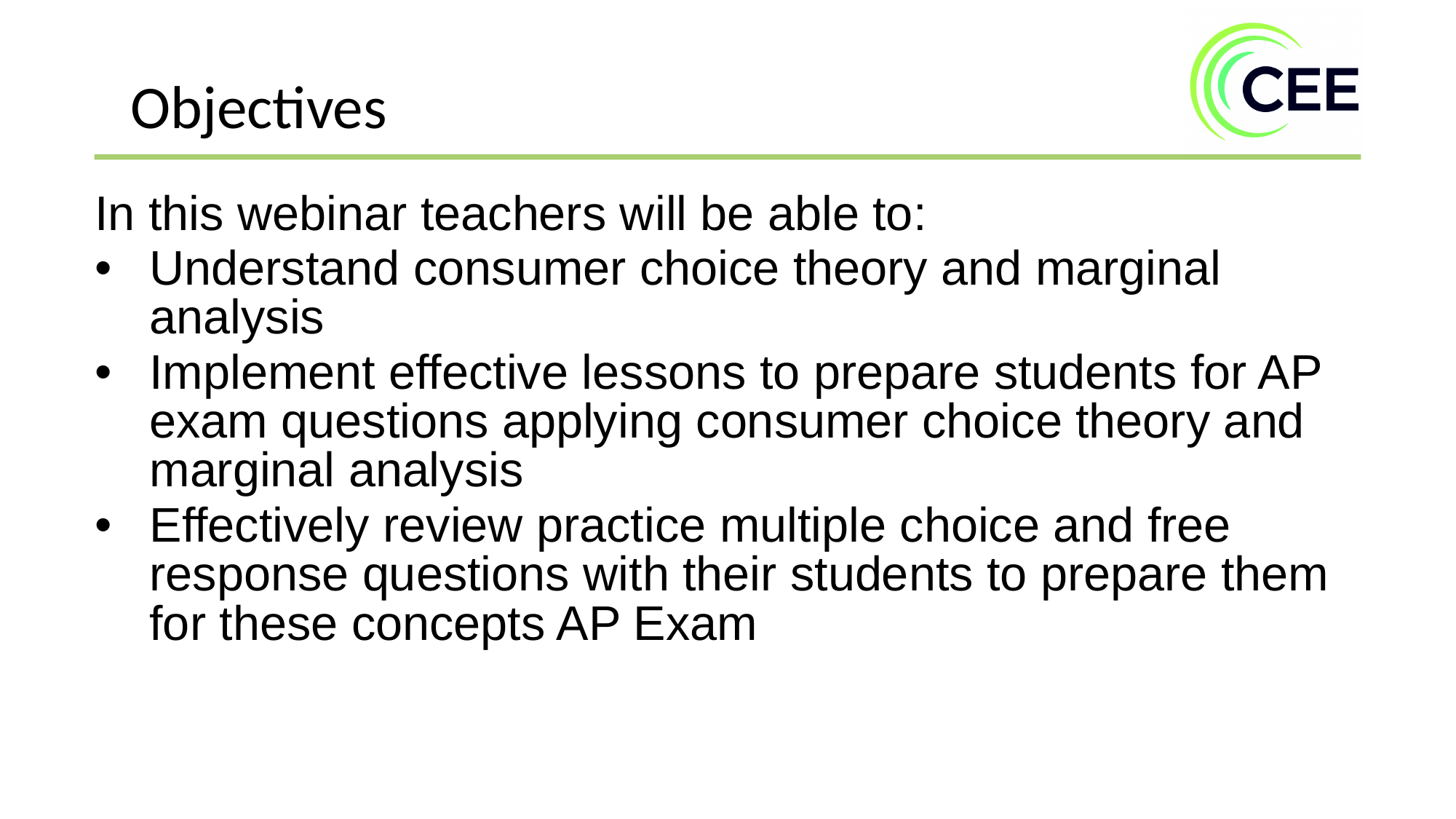

Objectives
In this webinar teachers will be able to:
Understand consumer choice theory and marginal analysis
Implement effective lessons to prepare students for AP exam questions applying consumer choice theory and marginal analysis
Effectively review practice multiple choice and free response questions with their students to prepare them for these concepts AP Exam